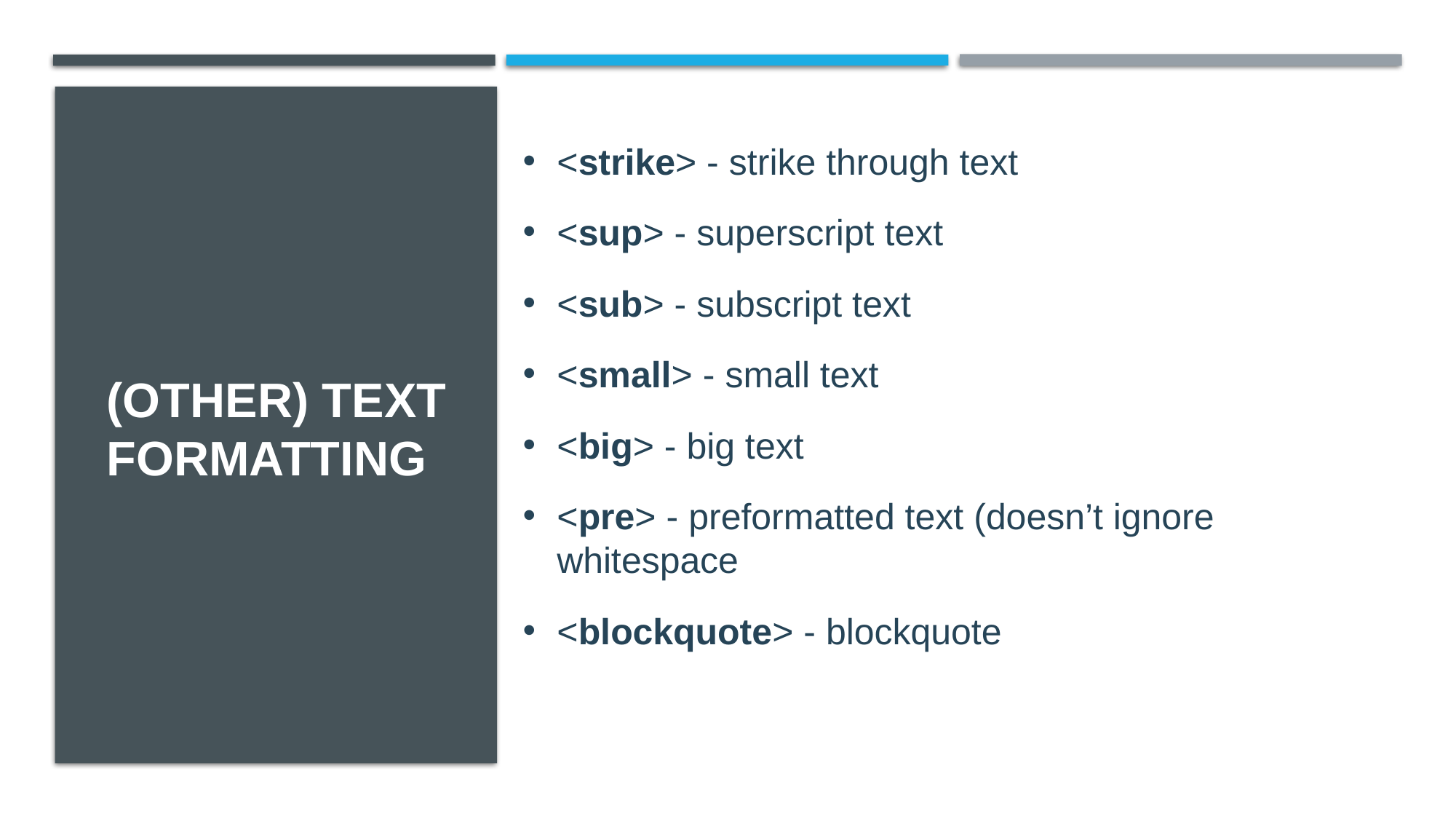

<strike> - strike through text
<sup> - superscript text
<sub> - subscript text
<small> - small text
<big> - big text
<pre> - preformatted text (doesn’t ignore whitespace
<blockquote> - blockquote
# (Other) Text Formatting